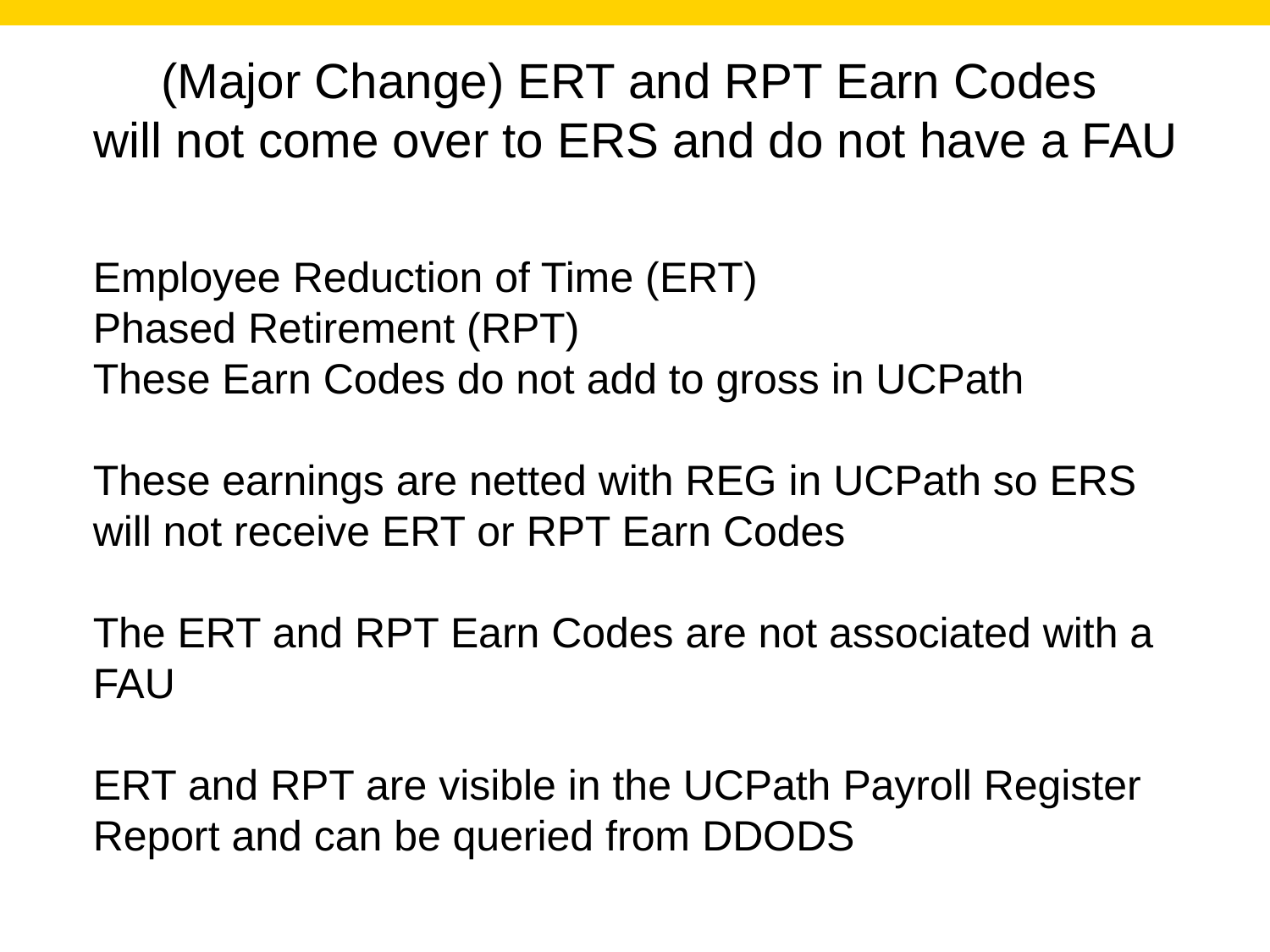

(Major Change) ERT and RPT Earn Codes
will not come over to ERS and do not have a FAU

Employee Reduction of Time (ERT)
Phased Retirement (RPT)
These Earn Codes do not add to gross in UCPath

These earnings are netted with REG in UCPath so ERS will not receive ERT or RPT Earn Codes

The ERT and RPT Earn Codes are not associated with a FAU

ERT and RPT are visible in the UCPath Payroll Register Report and can be queried from DDODS